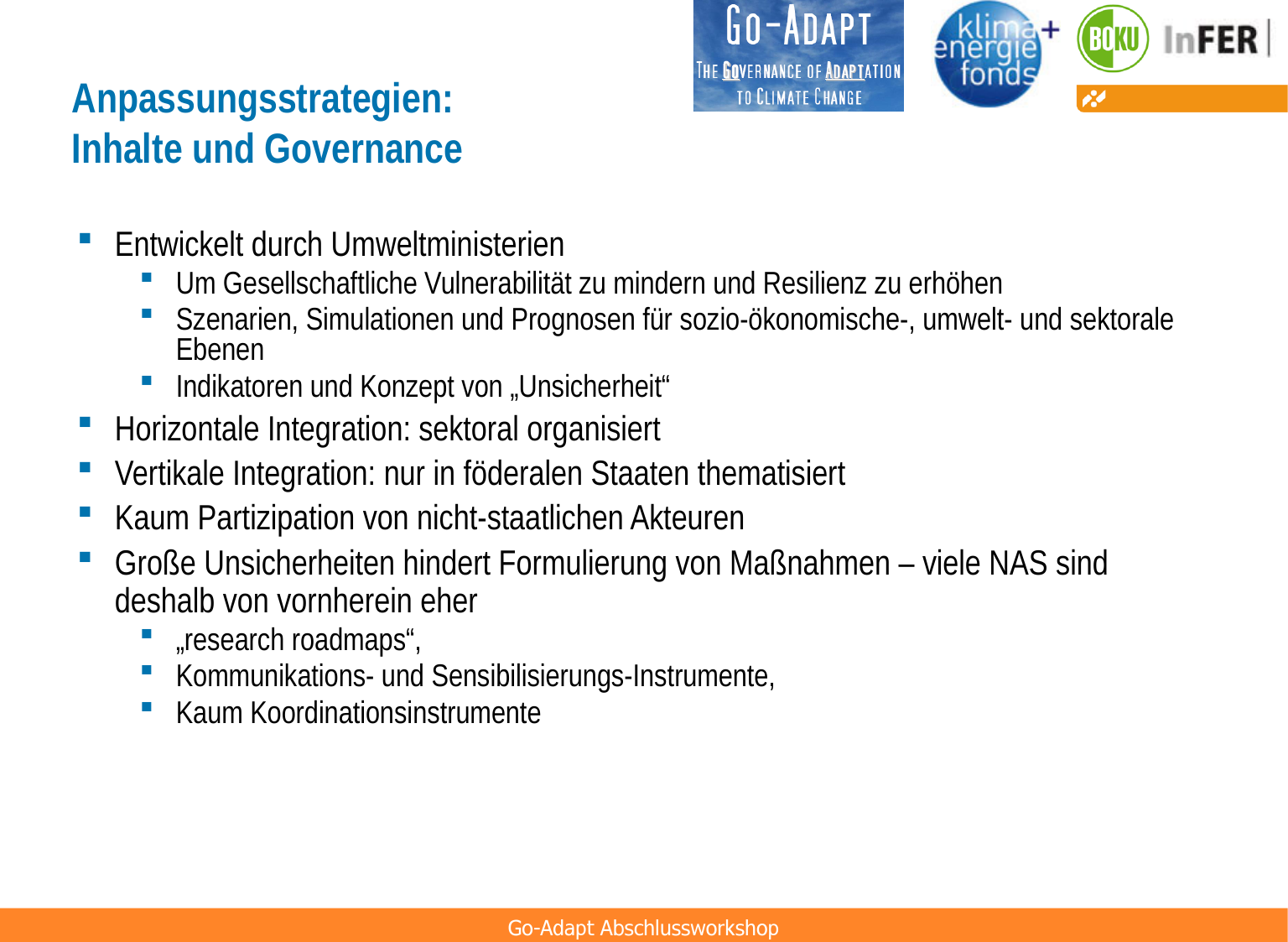

# Anpassungsstrategien: Inhalte und Governance
Entwickelt durch Umweltministerien
Um Gesellschaftliche Vulnerabilität zu mindern und Resilienz zu erhöhen
Szenarien, Simulationen und Prognosen für sozio-ökonomische-, umwelt- und sektorale Ebenen
Indikatoren und Konzept von „Unsicherheit“
Horizontale Integration: sektoral organisiert
Vertikale Integration: nur in föderalen Staaten thematisiert
Kaum Partizipation von nicht-staatlichen Akteuren
Große Unsicherheiten hindert Formulierung von Maßnahmen – viele NAS sind deshalb von vornherein eher
„research roadmaps“,
Kommunikations- und Sensibilisierungs-Instrumente,
Kaum Koordinationsinstrumente